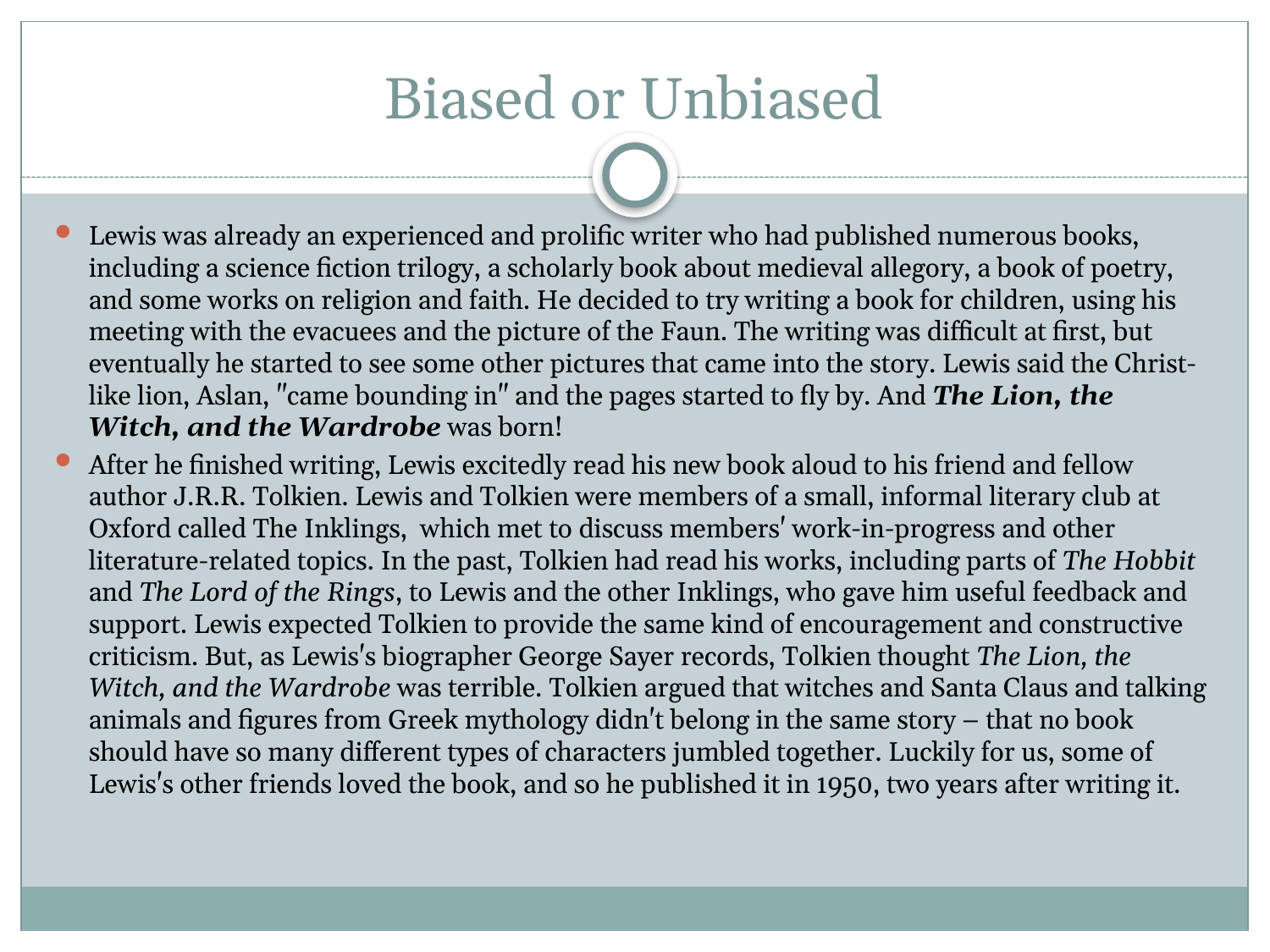

# Biased or Unbiased
Lewis was already an experienced and prolific writer who had published numerous books, including a science fiction trilogy, a scholarly book about medieval allegory, a book of poetry, and some works on religion and faith. He decided to try writing a book for children, using his meeting with the evacuees and the picture of the Faun. The writing was difficult at first, but eventually he started to see some other pictures that came into the story. Lewis said the Christ-like lion, Aslan, "came bounding in" and the pages started to fly by. And The Lion, the Witch, and the Wardrobe was born!
After he finished writing, Lewis excitedly read his new book aloud to his friend and fellow author J.R.R. Tolkien. Lewis and Tolkien were members of a small, informal literary club at Oxford called The Inklings,  which met to discuss members' work-in-progress and other literature-related topics. In the past, Tolkien had read his works, including parts of The Hobbit and The Lord of the Rings, to Lewis and the other Inklings, who gave him useful feedback and support. Lewis expected Tolkien to provide the same kind of encouragement and constructive criticism. But, as Lewis's biographer George Sayer records, Tolkien thought The Lion, the Witch, and the Wardrobe was terrible. Tolkien argued that witches and Santa Claus and talking animals and figures from Greek mythology didn't belong in the same story – that no book should have so many different types of characters jumbled together. Luckily for us, some of Lewis's other friends loved the book, and so he published it in 1950, two years after writing it.